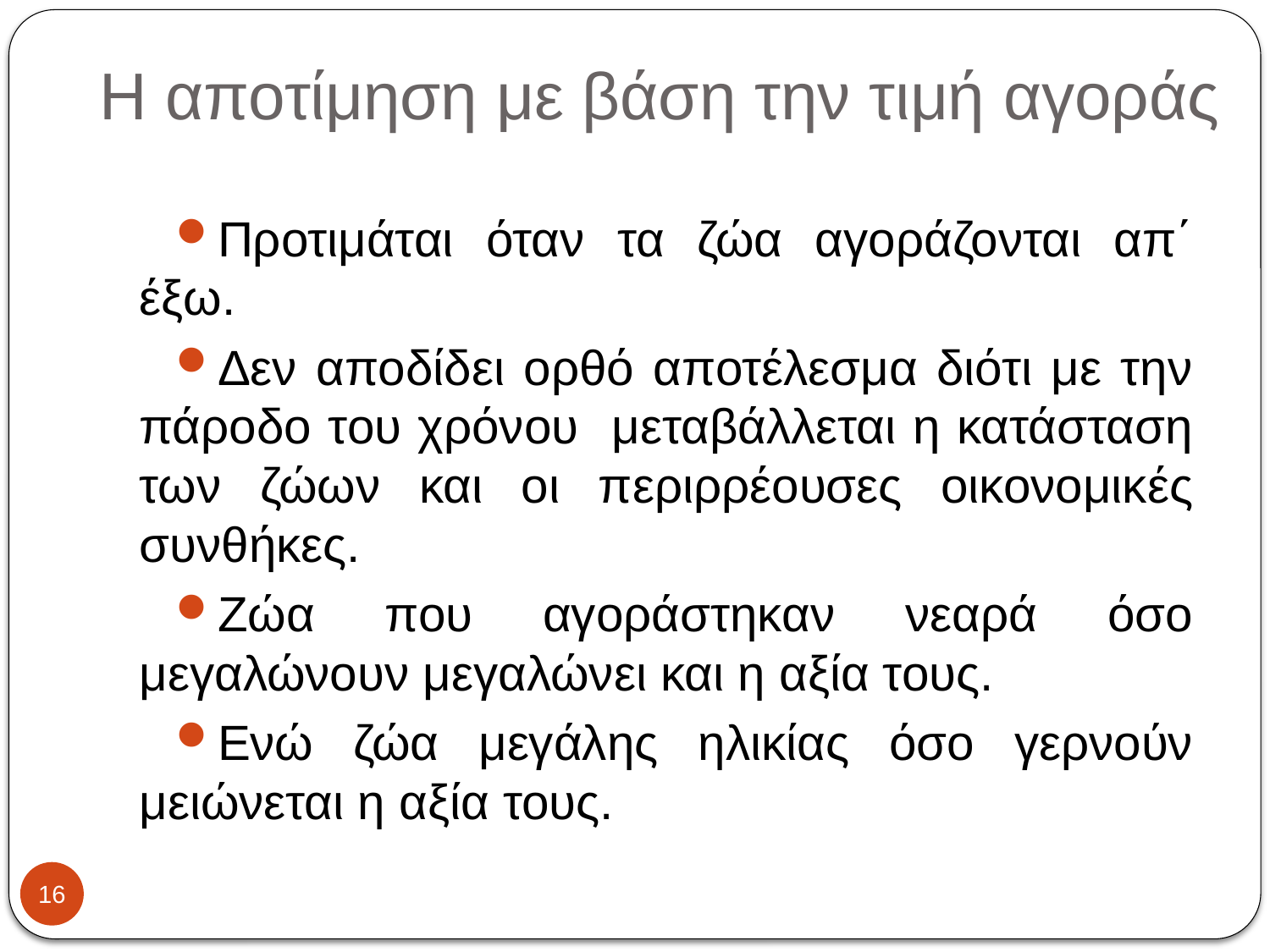

# Η αποτίμηση με βάση την τιμή αγοράς
Προτιμάται όταν τα ζώα αγοράζονται απ΄ έξω.
Δεν αποδίδει ορθό αποτέλεσμα διότι με την πάροδο του χρόνου  μεταβάλλεται η κατάσταση των ζώων και οι περιρρέουσες οικονομικές συνθήκες.
Ζώα που αγοράστηκαν νεαρά όσο μεγαλώνουν μεγαλώνει και η αξία τους.
Ενώ ζώα μεγάλης ηλικίας όσο γερνούν μειώνεται η αξία τους.

16